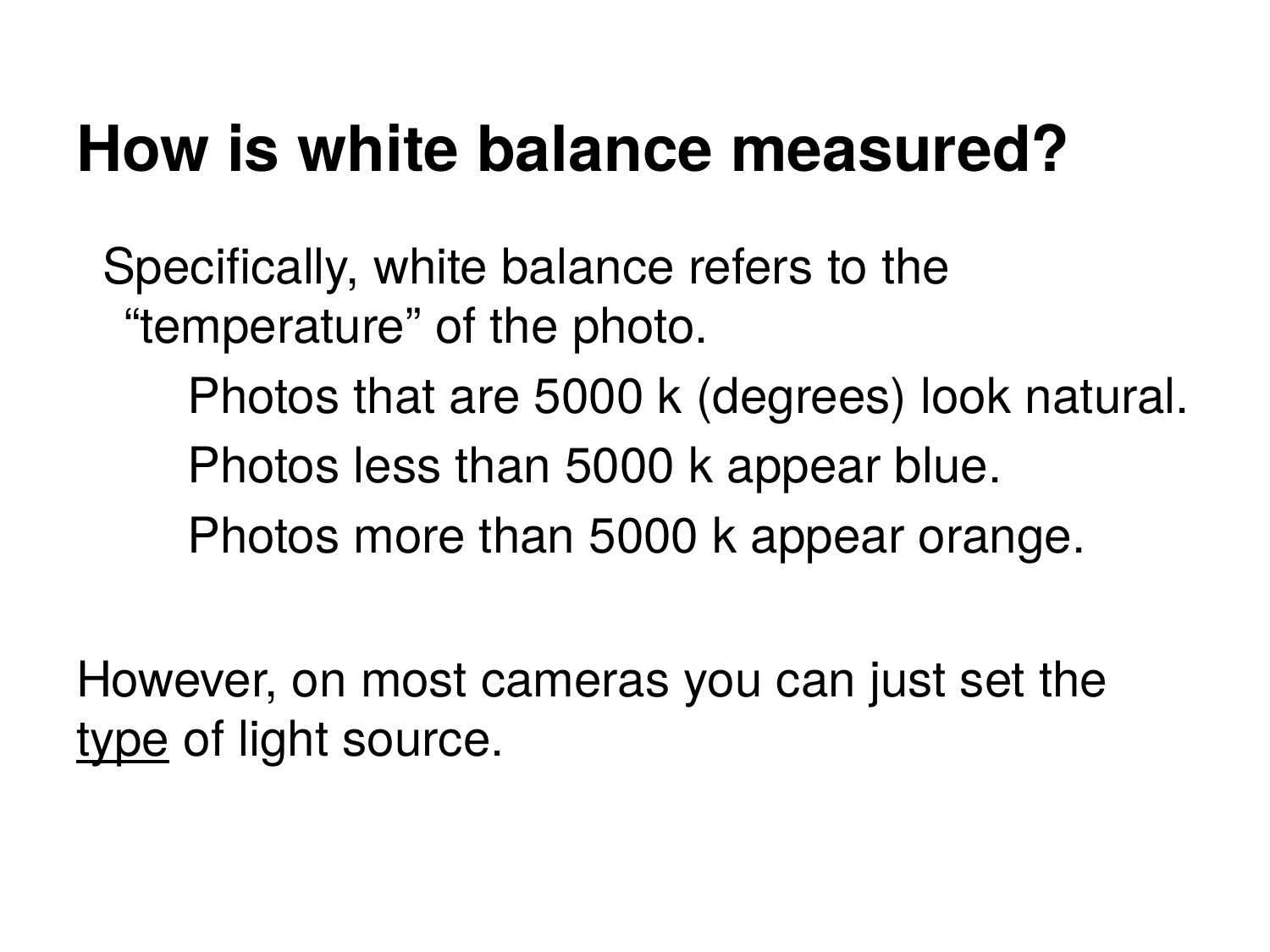

# How is white balance measured?
Specifically, white balance refers to the “temperature” of the photo.
Photos that are 5000 k (degrees) look natural.
Photos less than 5000 k appear blue.
Photos more than 5000 k appear orange.

However, on most cameras you can just set the type of light source.